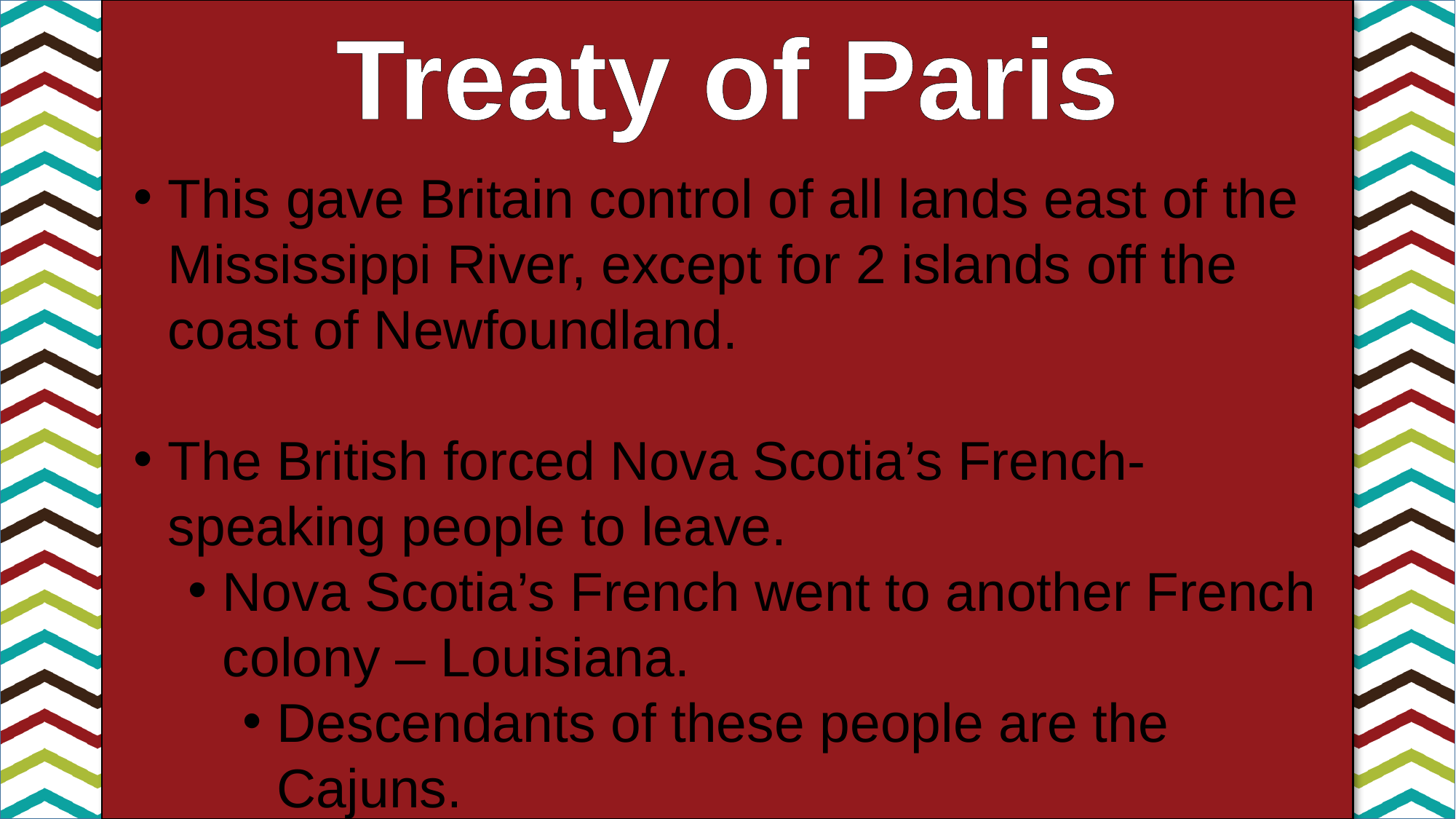

Treaty of Paris
This gave Britain control of all lands east of the Mississippi River, except for 2 islands off the coast of Newfoundland.

The British forced Nova Scotia’s French-speaking people to leave.
Nova Scotia’s French went to another French colony – Louisiana.
Descendants of these people are the Cajuns.